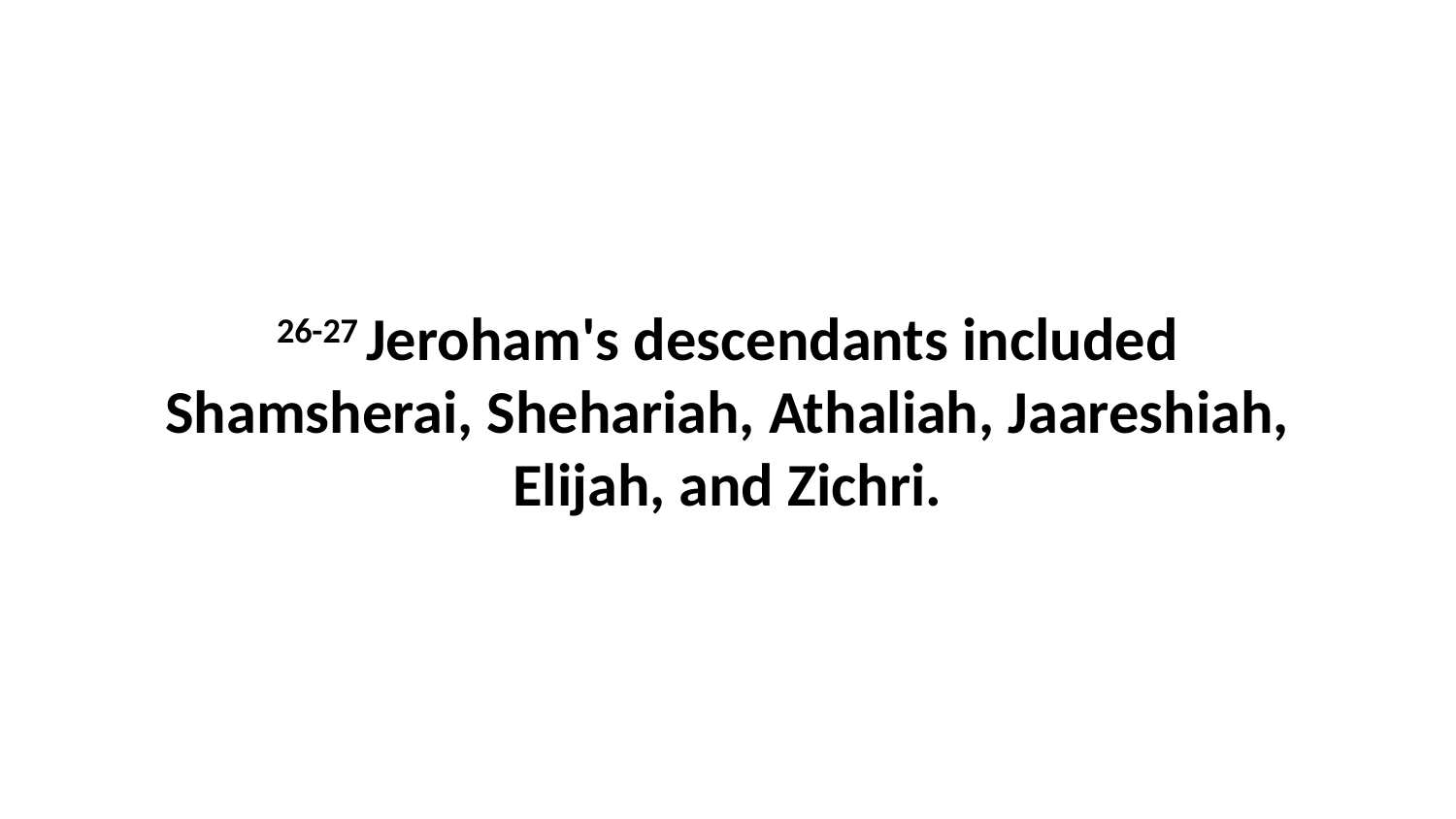

26-27 Jeroham's descendants included Shamsherai, Shehariah, Athaliah, Jaareshiah, Elijah, and Zichri.